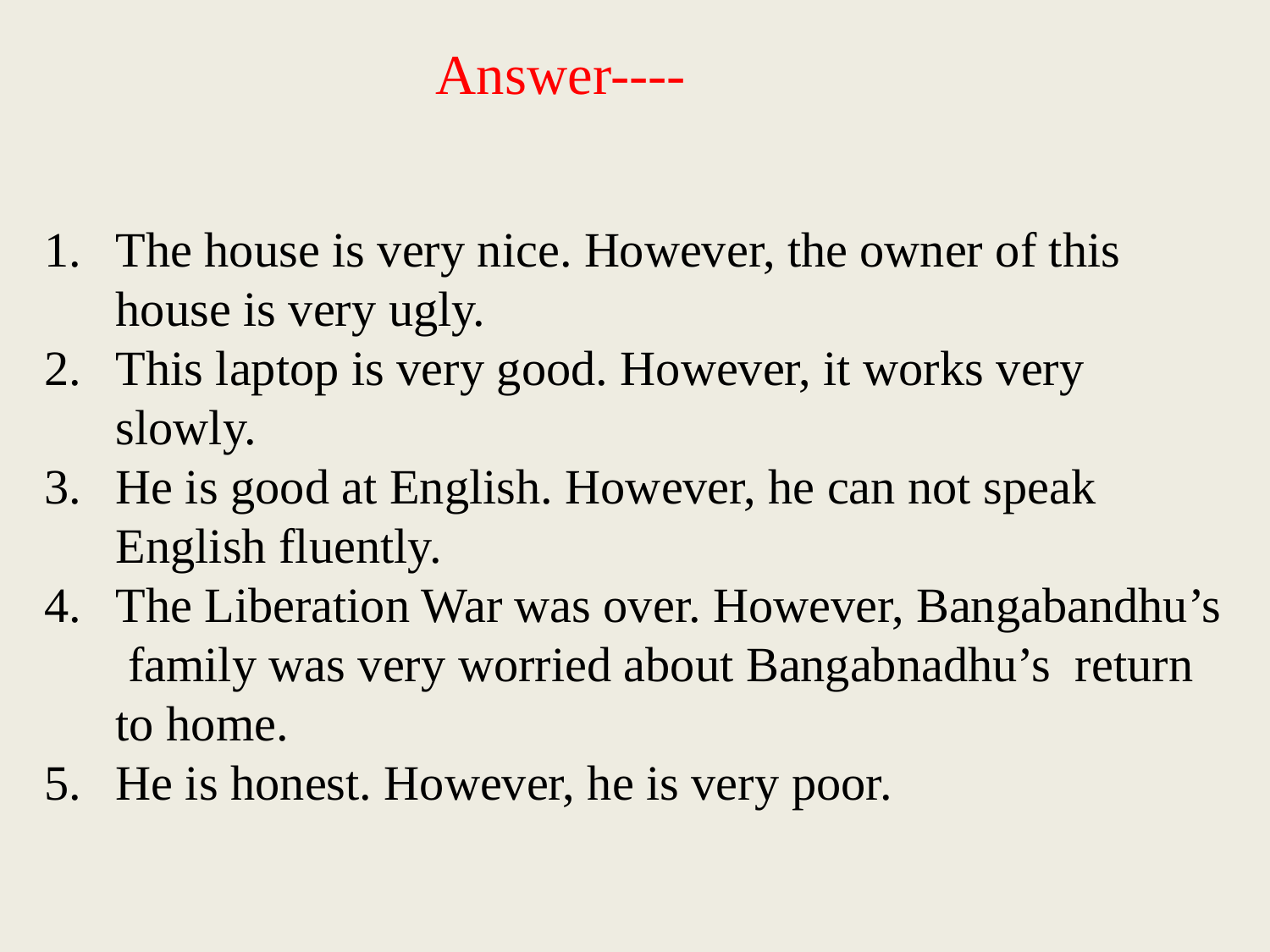

Answer----
The house is very nice. However, the owner of this house is very ugly.
This laptop is very good. However, it works very slowly.
He is good at English. However, he can not speak English fluently.
The Liberation War was over. However, Bangabandhu’s  family was very worried about Bangabnadhu’s  return to home.
He is honest. However, he is very poor.